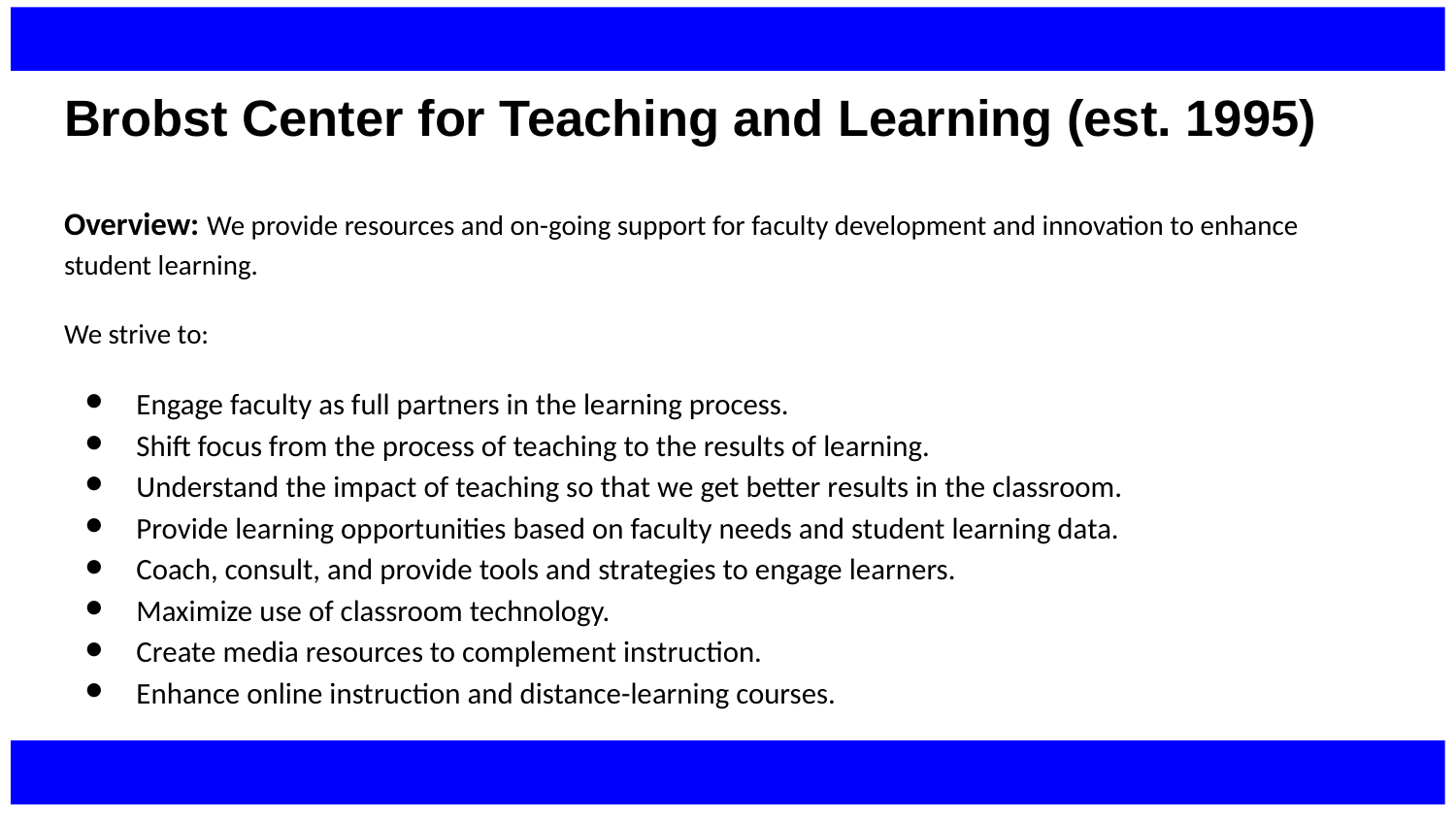

# Brobst Center for Teaching and Learning (est. 1995)
Overview: We provide resources and on-going support for faculty development and innovation to enhance student learning.
We strive to:
Engage faculty as full partners in the learning process.
Shift focus from the process of teaching to the results of learning.
Understand the impact of teaching so that we get better results in the classroom.
Provide learning opportunities based on faculty needs and student learning data.
Coach, consult, and provide tools and strategies to engage learners.
Maximize use of classroom technology.
Create media resources to complement instruction.
Enhance online instruction and distance-learning courses.